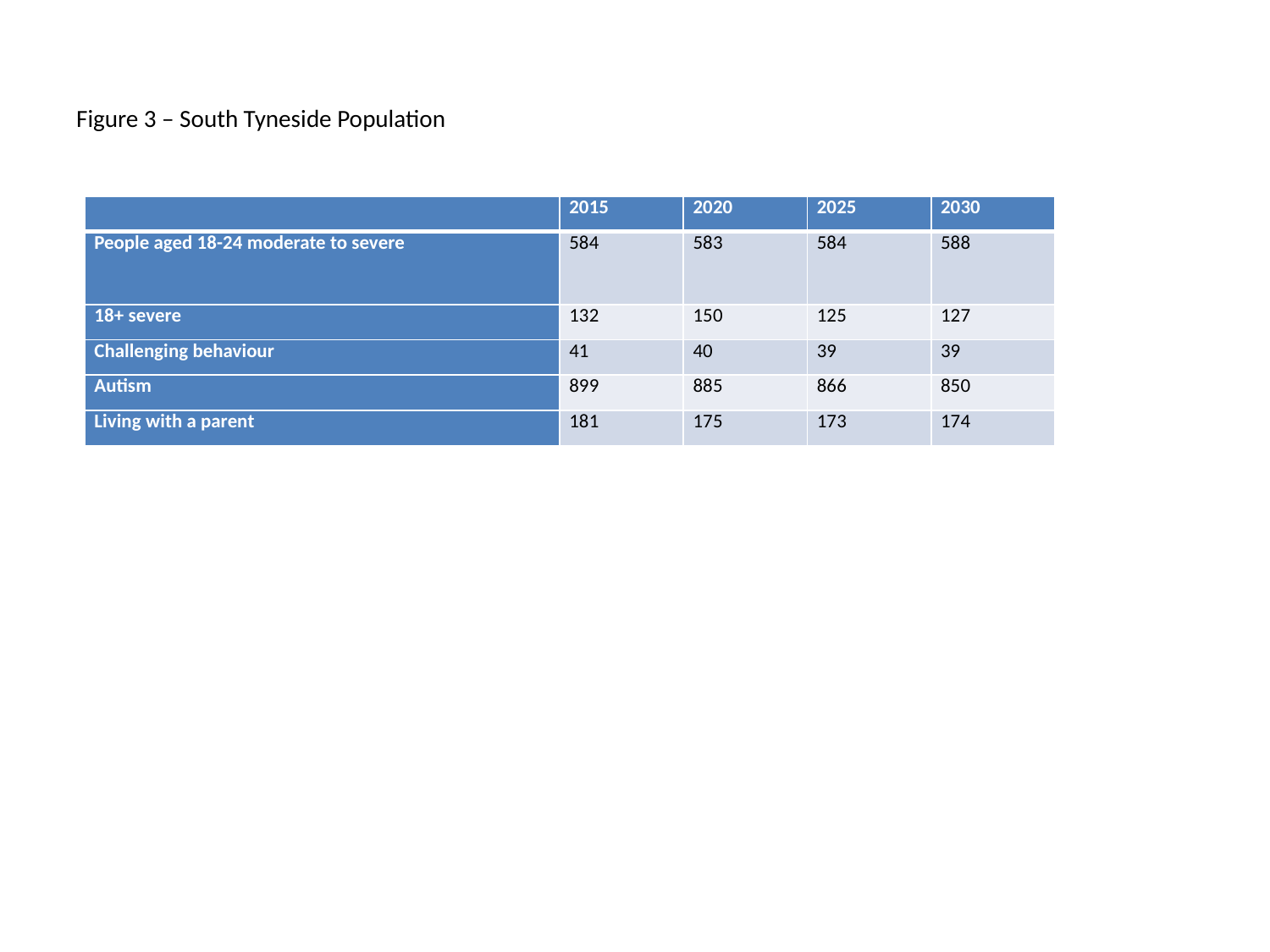

# Figure 3 – South Tyneside Population
|  | 2015 | 2020 | 2025 | 2030 |
| --- | --- | --- | --- | --- |
| People aged 18-24 moderate to severe | 584 | 583 | 584 | 588 |
| 18+ severe | 132 | 150 | 125 | 127 |
| Challenging behaviour | 41 | 40 | 39 | 39 |
| Autism | 899 | 885 | 866 | 850 |
| Living with a parent | 181 | 175 | 173 | 174 |